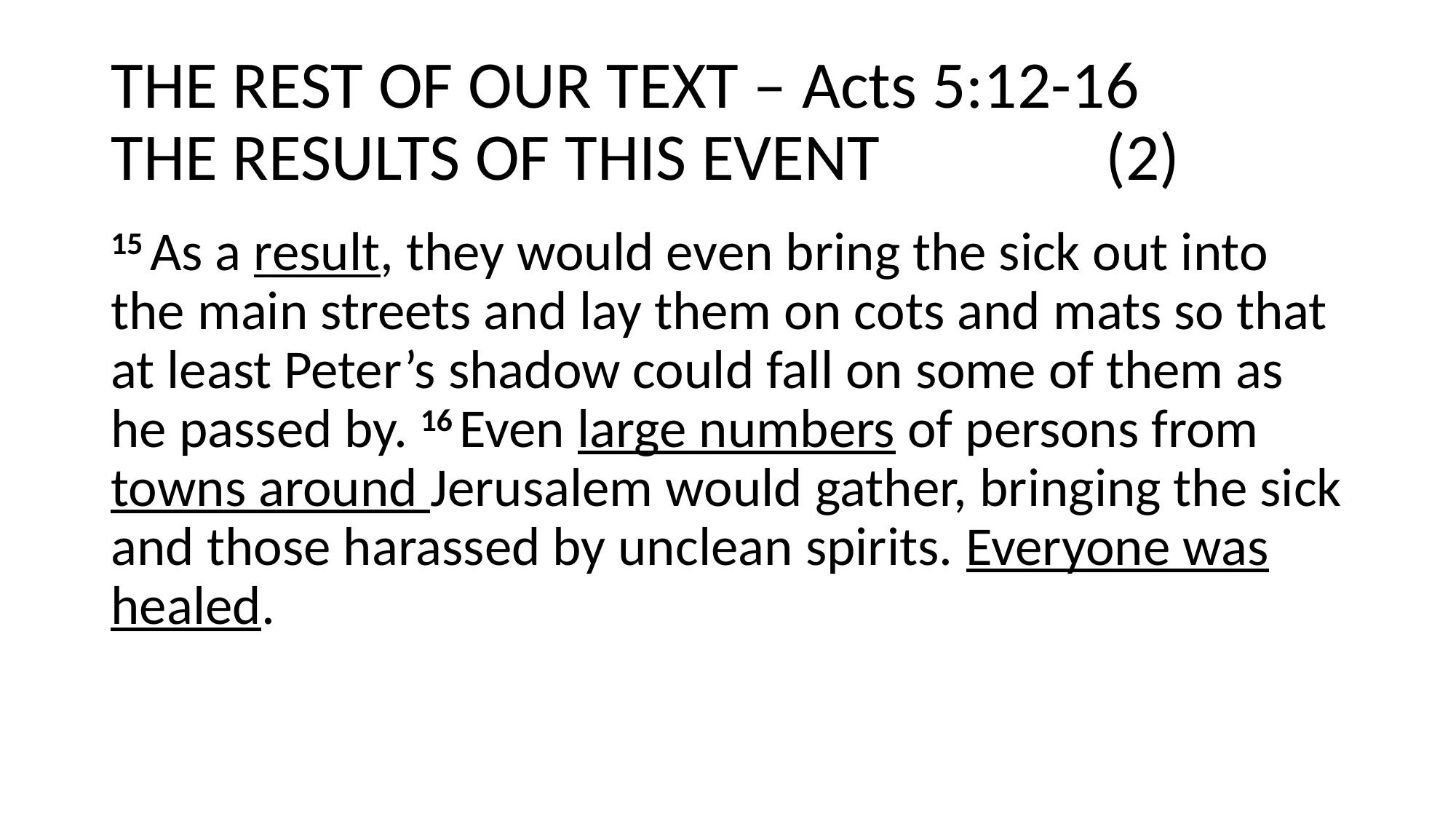

# THE REST OF OUR TEXT – Acts 5:12-16 THE RESULTS OF THIS EVENT               (2)
15 As a result, they would even bring the sick out into the main streets and lay them on cots and mats so that at least Peter’s shadow could fall on some of them as he passed by. 16 Even large numbers of persons from towns around Jerusalem would gather, bringing the sick and those harassed by unclean spirits. Everyone was healed.